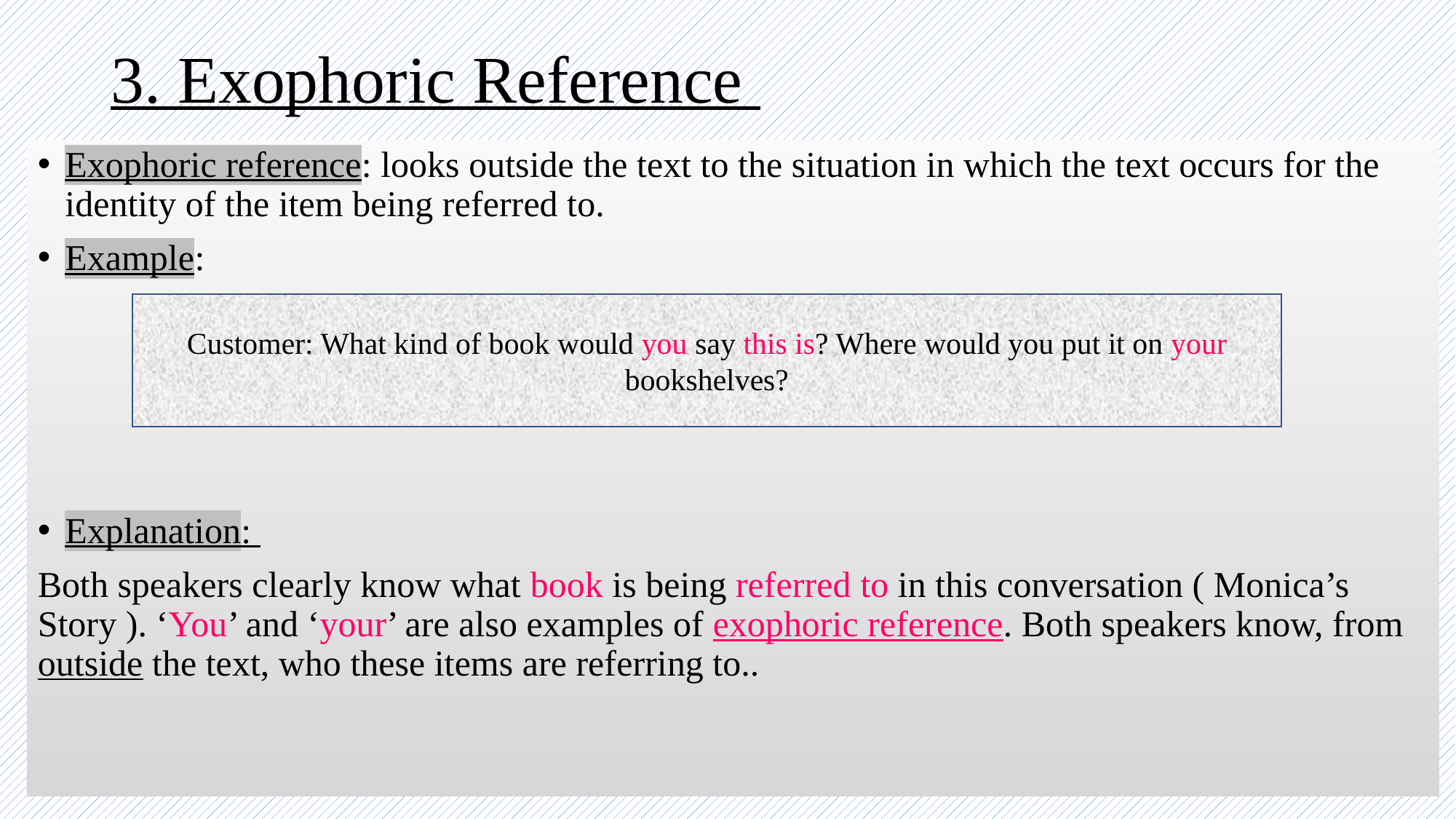

# 3. Exophoric Reference
Exophoric reference: looks outside the text to the situation in which the text occurs for the identity of the item being referred to.
Example:

Explanation:
Both speakers clearly know what book is being referred to in this conversation ( Monica’s Story ). ‘You’ and ‘your’ are also examples of exophoric reference. Both speakers know, from outside the text, who these items are referring to..

Customer: What kind of book would you say this is? Where would you put it on your
bookshelves?